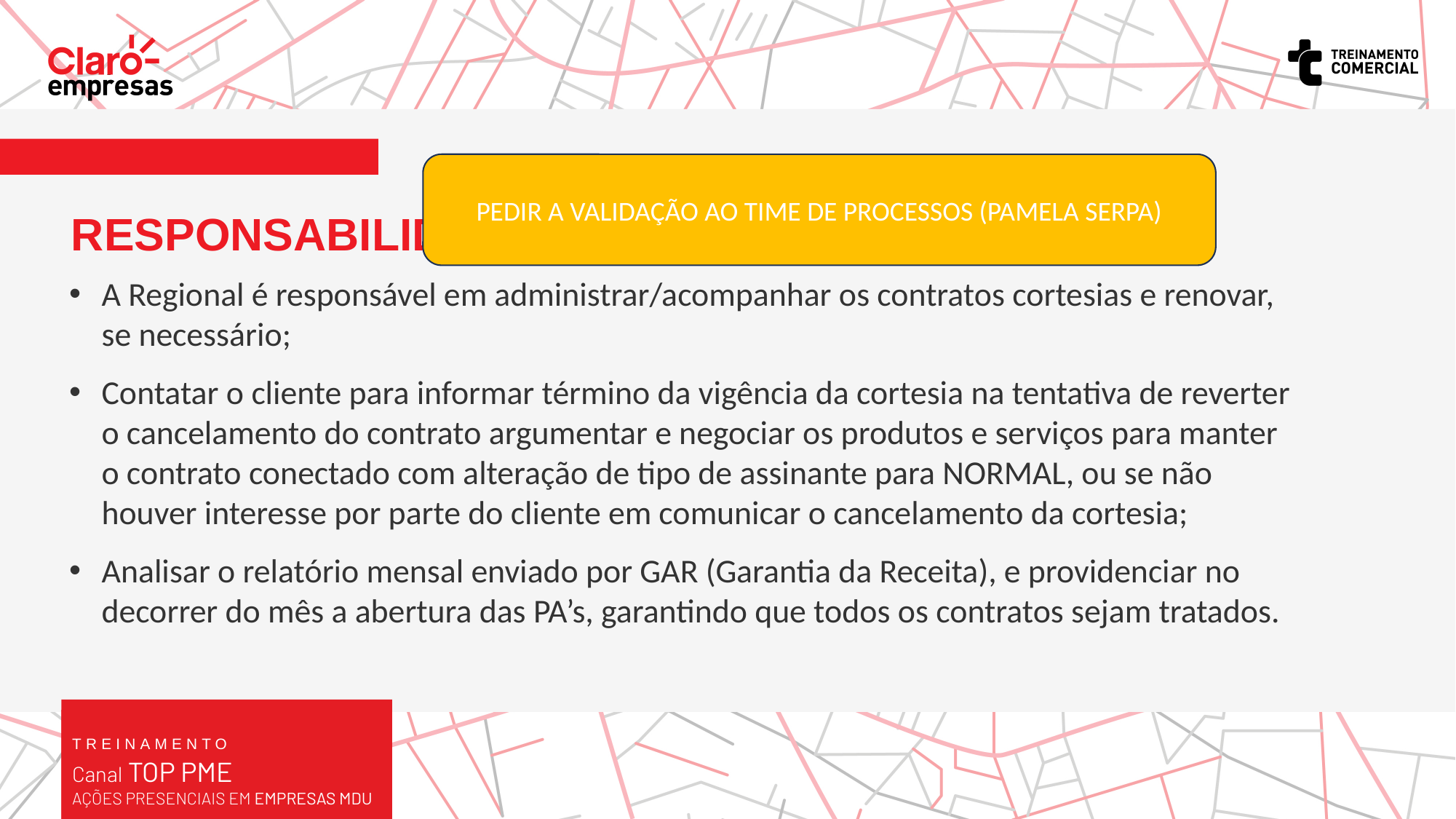

PEDIR A VALIDAÇÃO AO TIME DE PROCESSOS (PAMELA SERPA)
RESPONSABILIDADE DA OPERAÇÃO
A Regional é responsável em administrar/acompanhar os contratos cortesias e renovar, se necessário;
Contatar o cliente para informar término da vigência da cortesia na tentativa de reverter o cancelamento do contrato argumentar e negociar os produtos e serviços para manter o contrato conectado com alteração de tipo de assinante para NORMAL, ou se não houver interesse por parte do cliente em comunicar o cancelamento da cortesia;
Analisar o relatório mensal enviado por GAR (Garantia da Receita), e providenciar no decorrer do mês a abertura das PA’s, garantindo que todos os contratos sejam tratados.